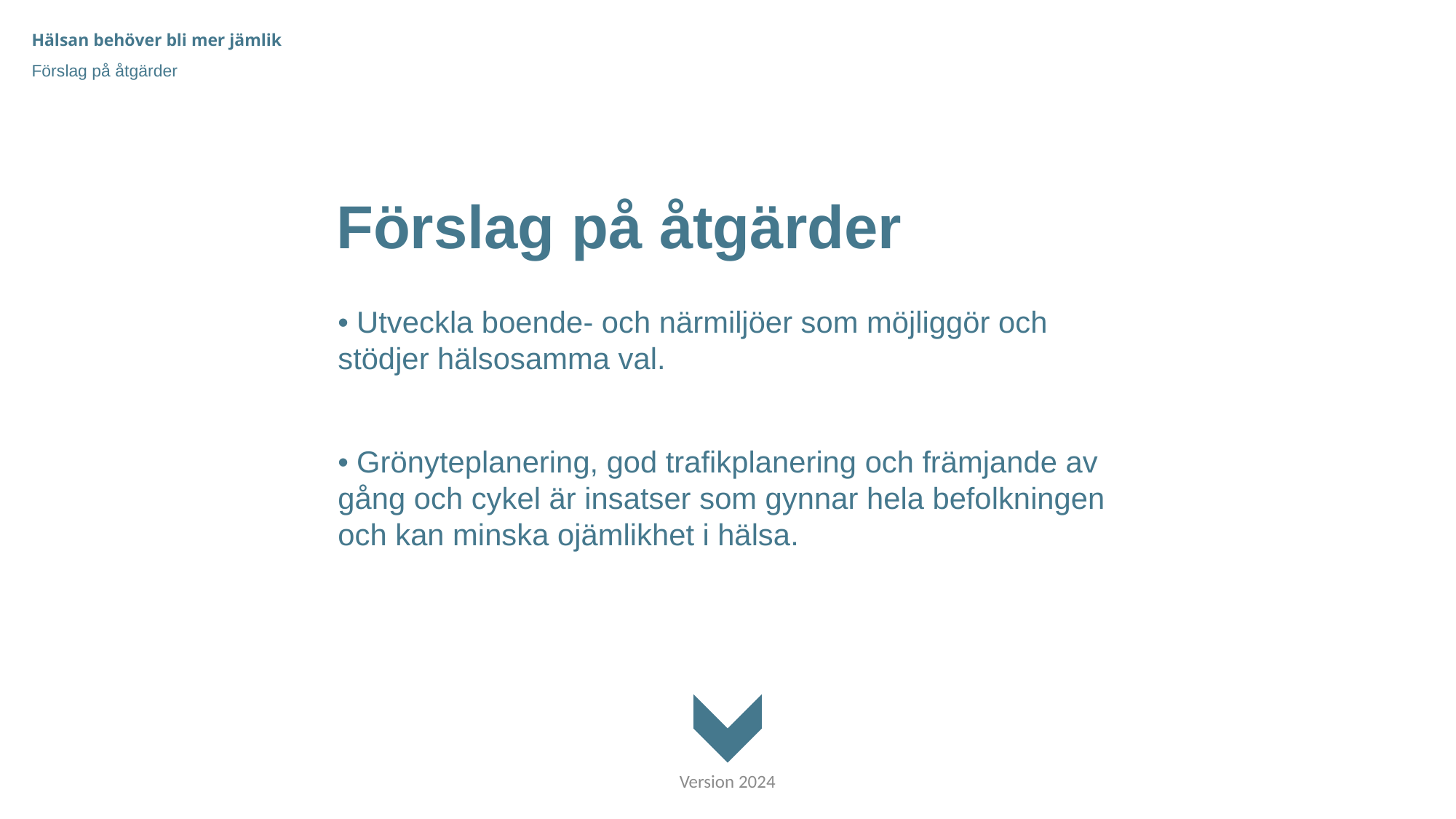

Hälsan behöver bli mer jämlik
Förslag på åtgärder

Förslag på åtgärder
• Utveckla boende- och närmiljöer som möjliggör och stödjer hälsosamma val.

• Grönyteplanering, god trafikplanering och främjande av gång och cykel är insatser som gynnar hela befolkningen och kan minska ojämlikhet i hälsa.

Version 2024